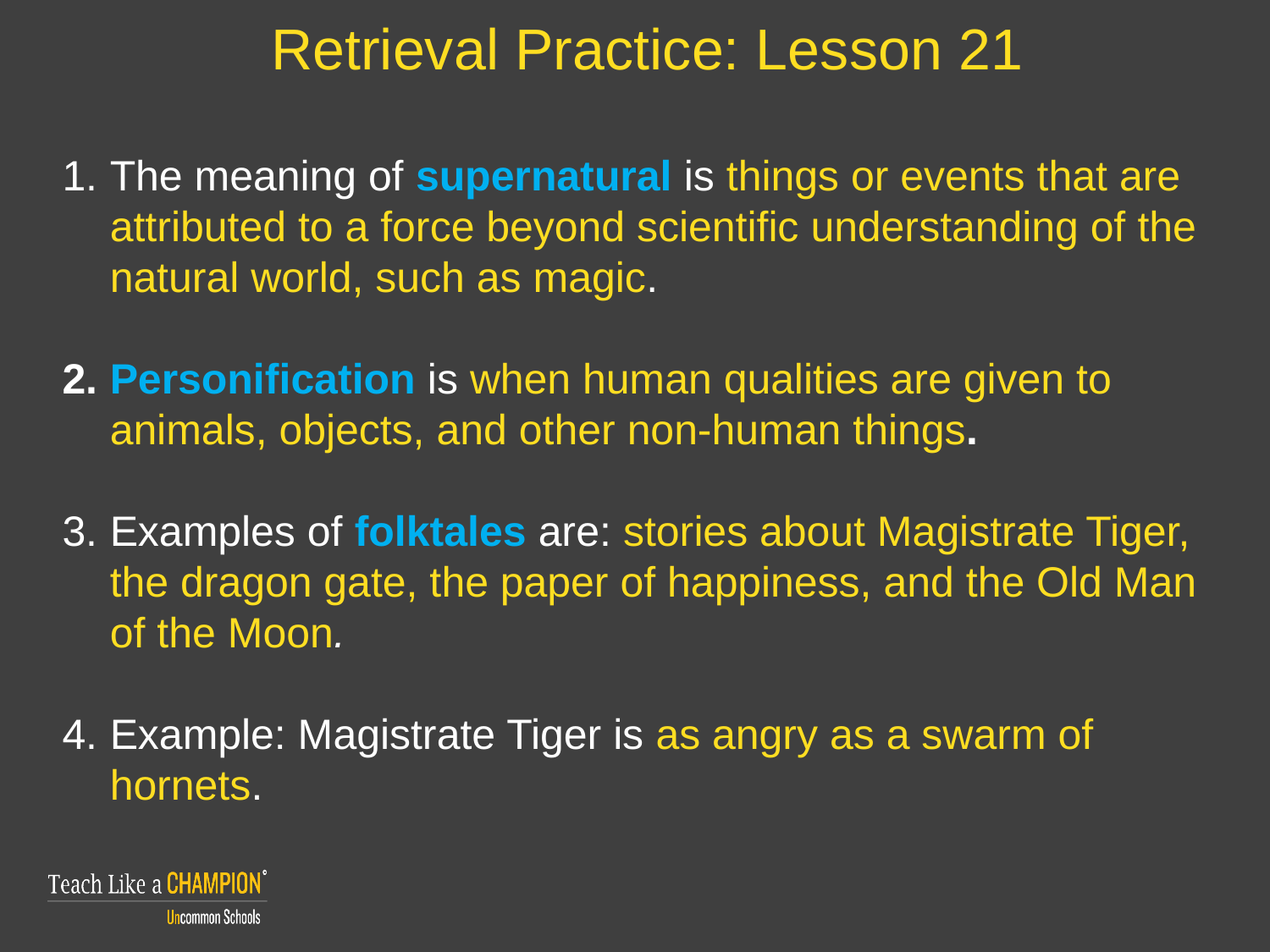

Retrieval Practice: Lesson 21

The meaning of supernatural is things or events that are attributed to a force beyond scientific understanding of the natural world, such as magic.

Personification is when human qualities are given to animals, objects, and other non-human things.

Examples of folktales are: stories about Magistrate Tiger, the dragon gate, the paper of happiness, and the Old Man of the Moon.

Example: Magistrate Tiger is as angry as a swarm of hornets.